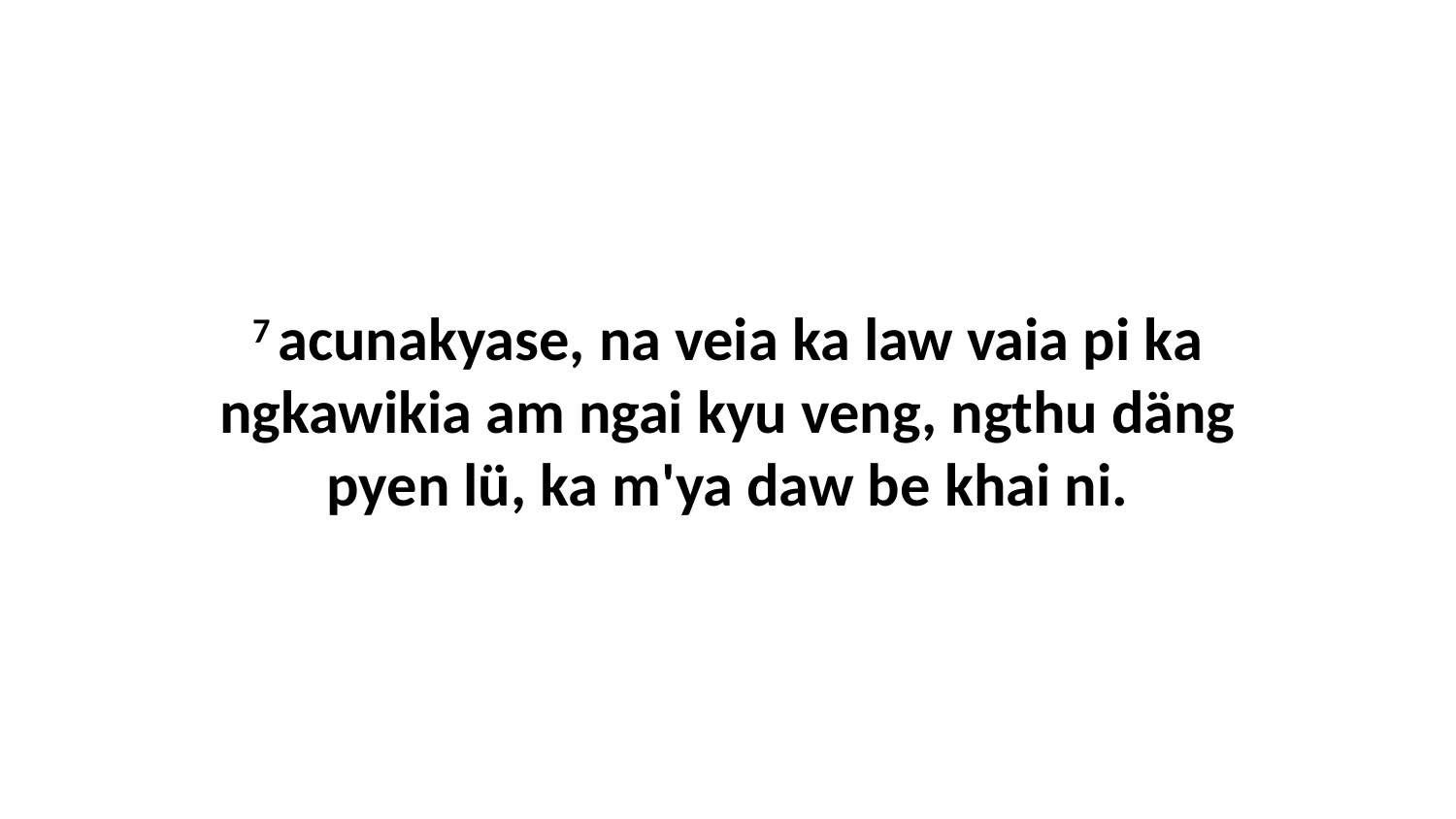

7 acunakyase, na veia ka law vaia pi ka ngkawikia am ngai kyu veng, ngthu däng pyen lü, ka m'ya daw be khai ni.